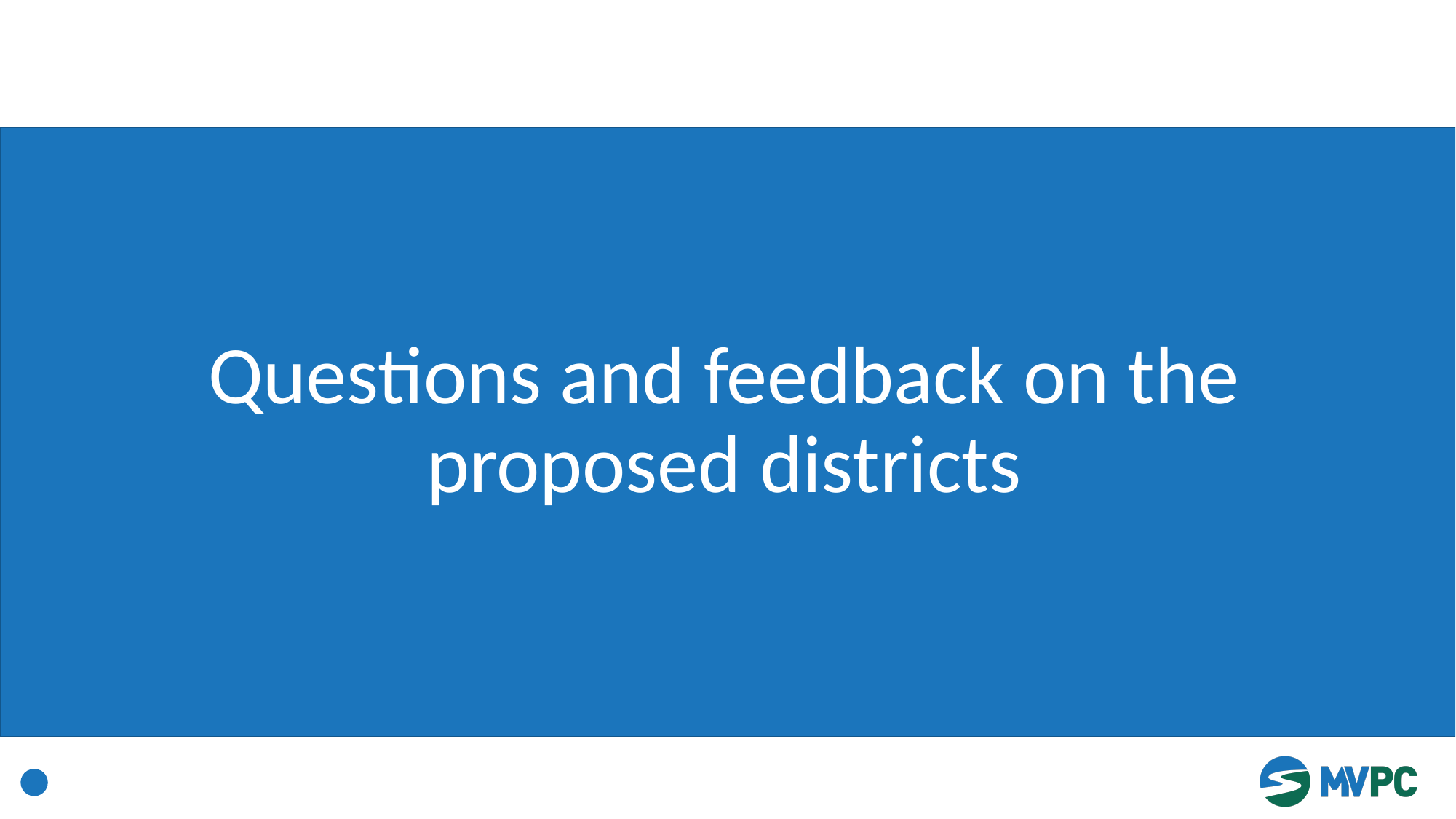

Questions and feedback on the proposed districts